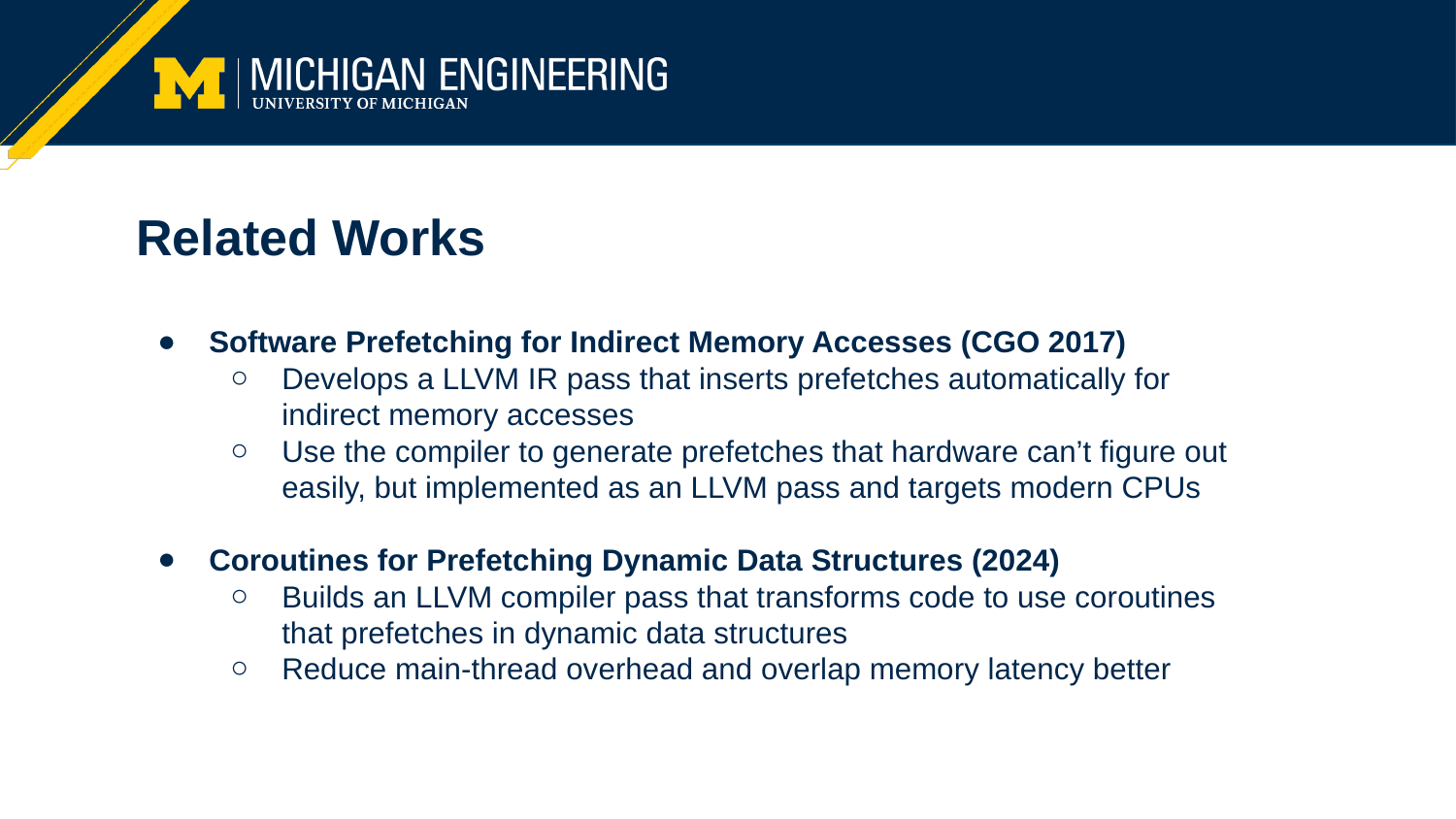

# Related Works
Software Prefetching for Indirect Memory Accesses (CGO 2017)
Develops a LLVM IR pass that inserts prefetches automatically for indirect memory accesses
Use the compiler to generate prefetches that hardware can’t figure out easily, but implemented as an LLVM pass and targets modern CPUs
Coroutines for Prefetching Dynamic Data Structures (2024)
Builds an LLVM compiler pass that transforms code to use coroutines that prefetches in dynamic data structures
Reduce main-thread overhead and overlap memory latency better

40